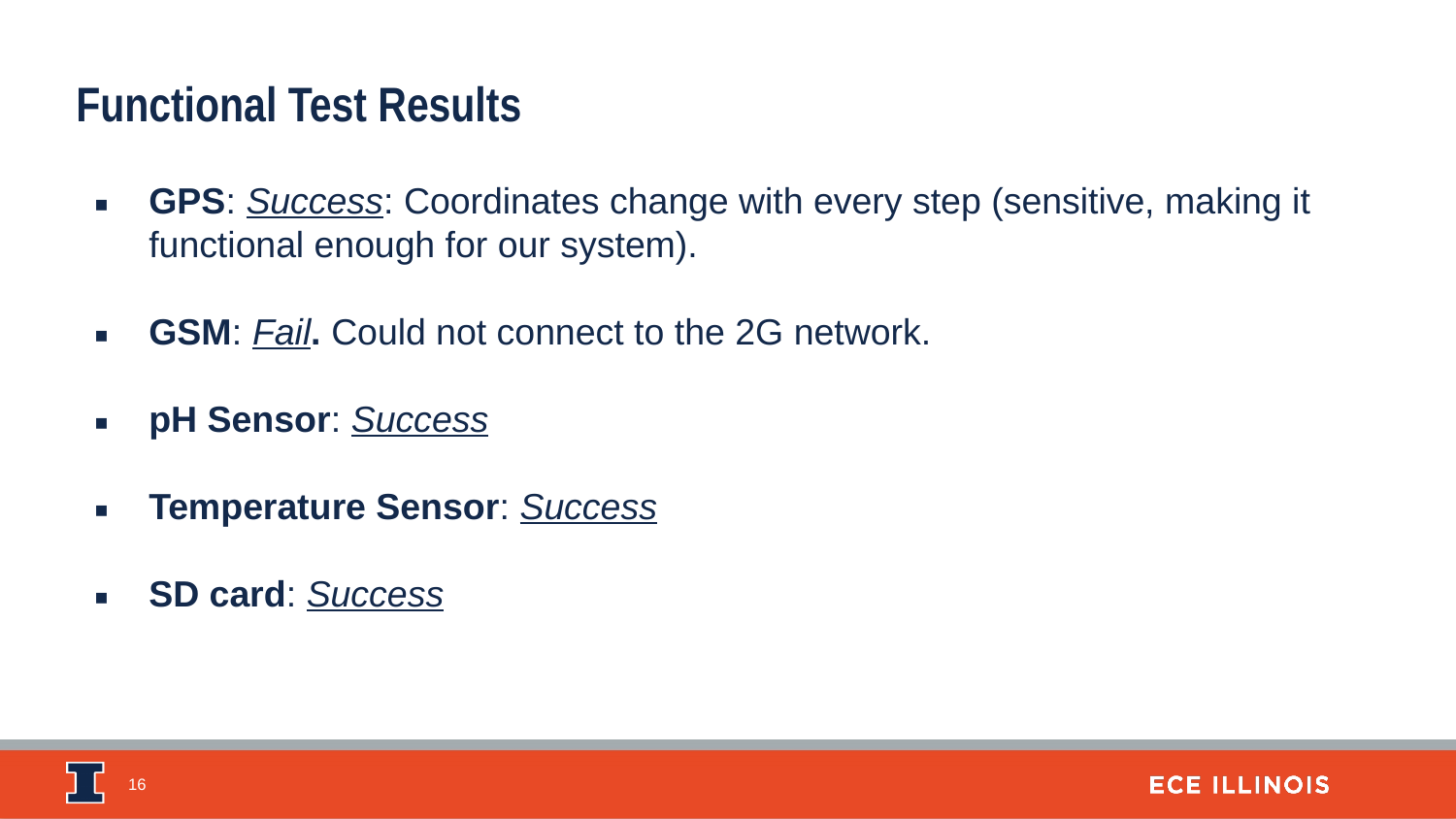

Functional Test Results
GPS: Success: Coordinates change with every step (sensitive, making it functional enough for our system).

GSM: Fail. Could not connect to the 2G network.

pH Sensor: Success

Temperature Sensor: Success

SD card: Success

16